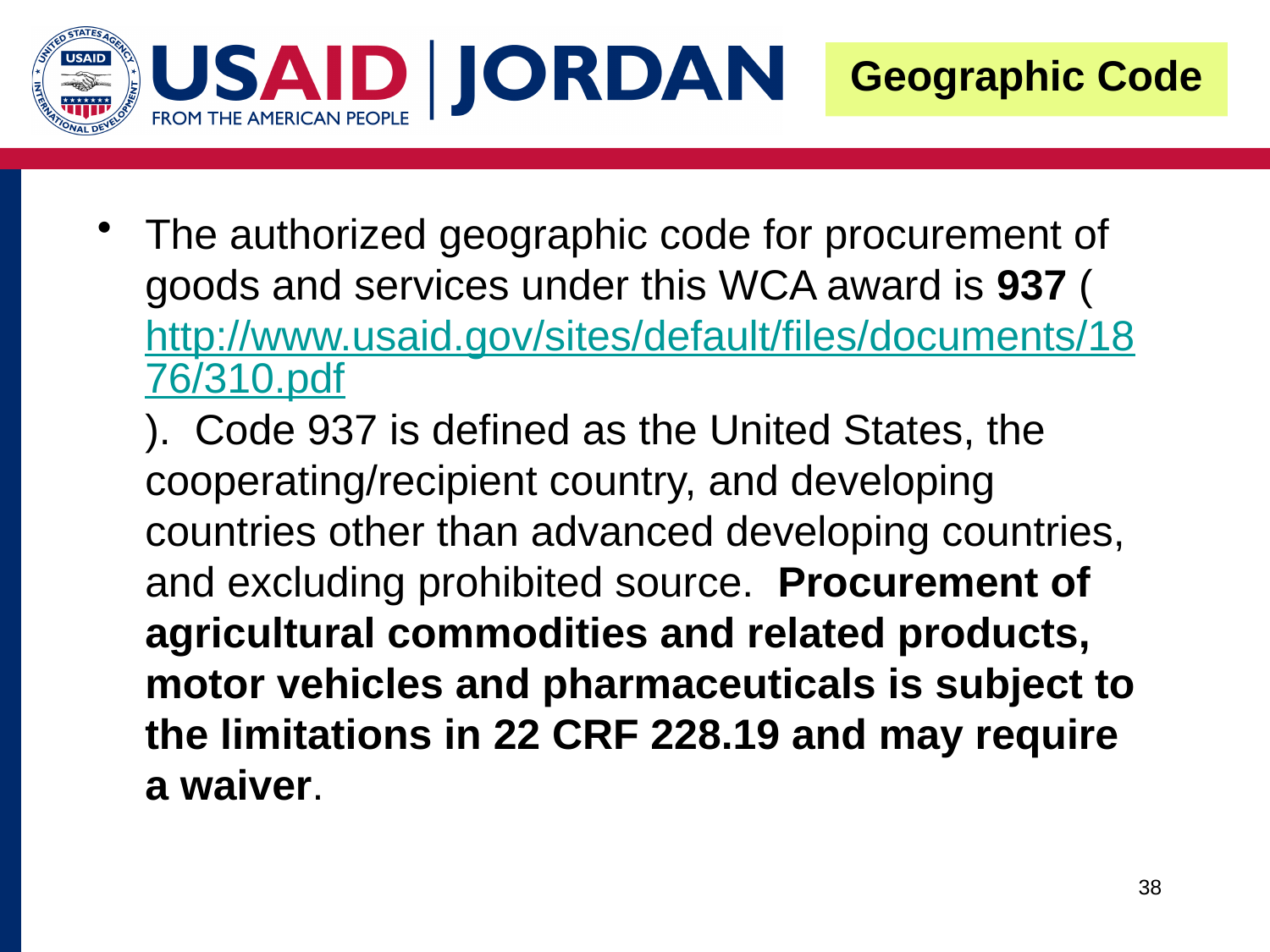

# Geographic Code
The authorized geographic code for procurement of goods and services under this WCA award is 937 (http://www.usaid.gov/sites/default/files/documents/1876/310.pdf).  Code 937 is defined as the United States, the cooperating/recipient country, and developing countries other than advanced developing countries, and excluding prohibited source.  Procurement of agricultural commodities and related products, motor vehicles and pharmaceuticals is subject to the limitations in 22 CRF 228.19 and may require a waiver.

38